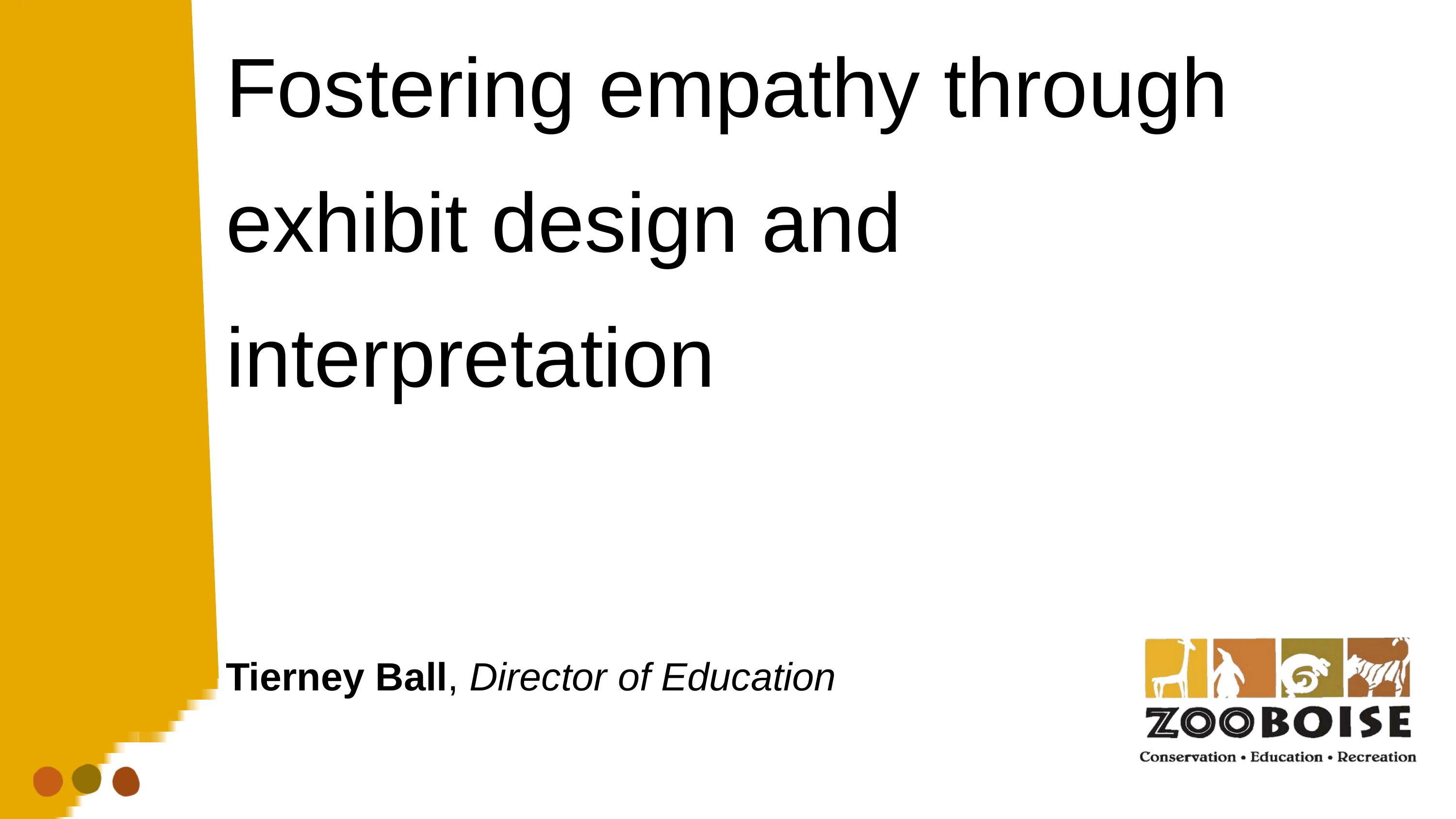

Fostering empathy through exhibit design and interpretation

Tierney Ball, Director of Education